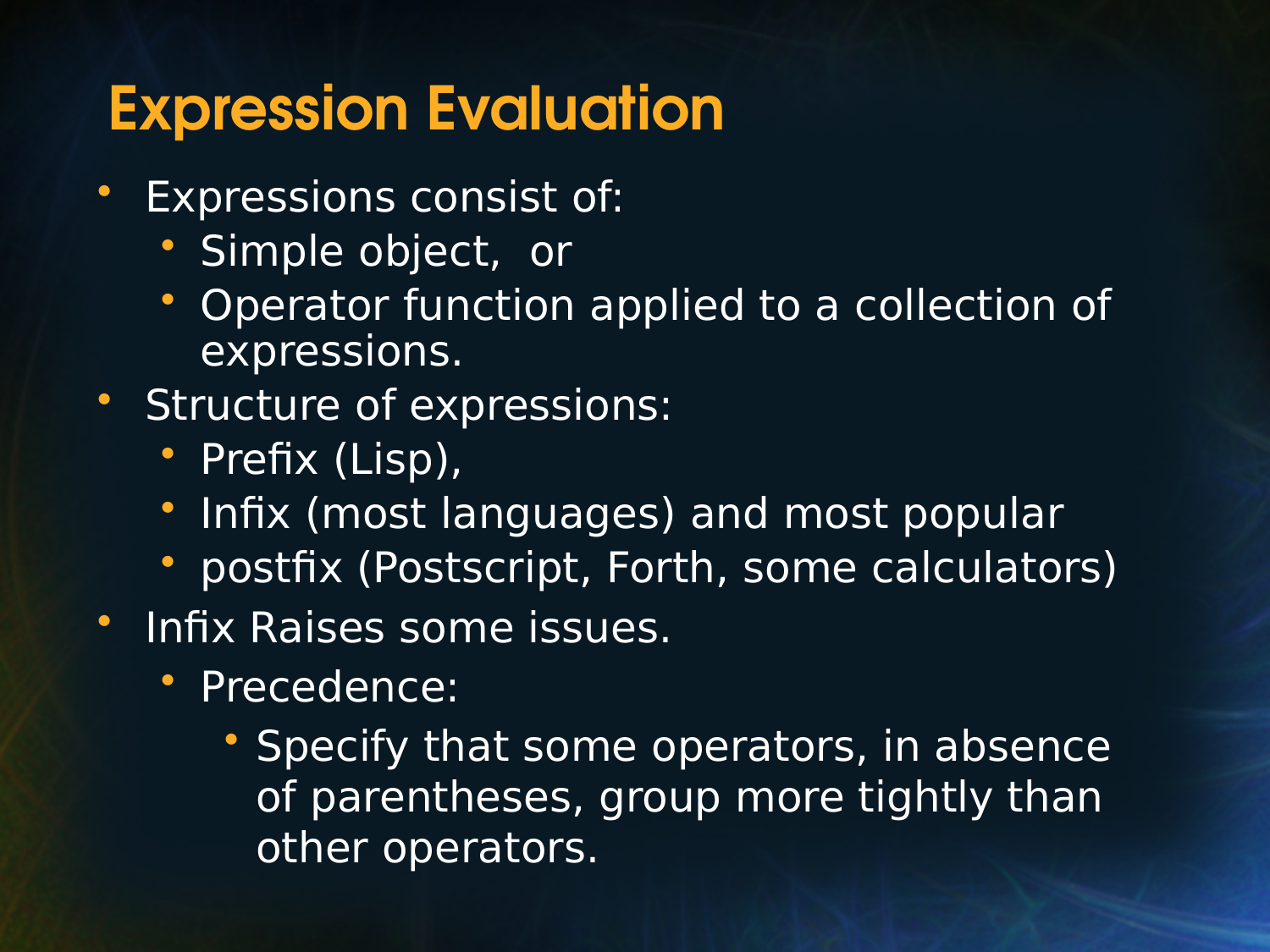

# Expression Evaluation
Expressions consist of:
Simple object,  or
Operator function applied to a collection of expressions.
Structure of expressions:
Prefix (Lisp),
Infix (most languages) and most popular
postfix (Postscript, Forth, some calculators)
Infix Raises some issues.
Precedence:
Specify that some operators, in absence of parentheses, group more tightly than other operators.